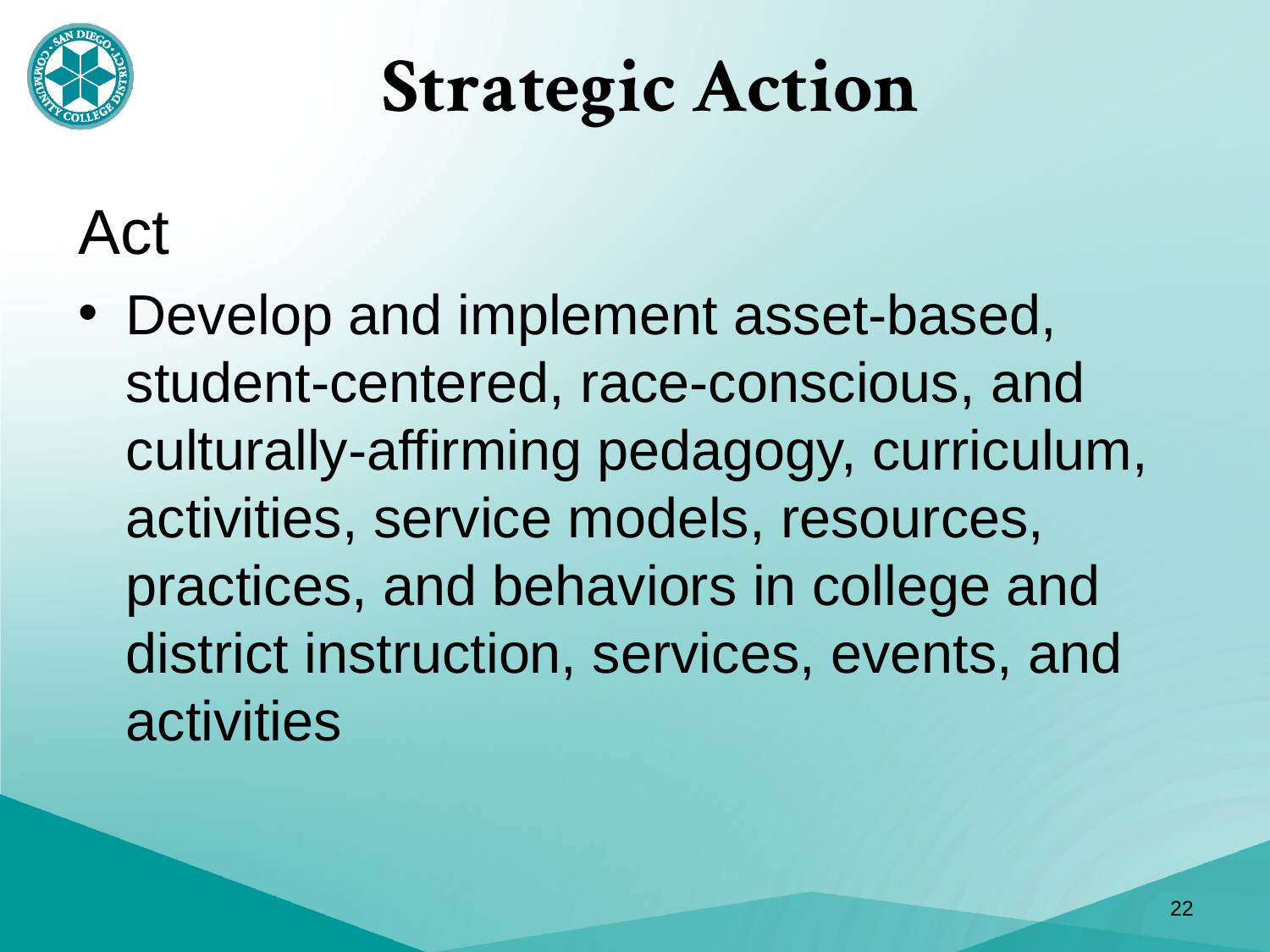

Strategic Action
Act
Develop and implement asset-based, student-centered, race-conscious, and culturally-affirming pedagogy, curriculum, activities, service models, resources, practices, and behaviors in college and district instruction, services, events, and activities
22